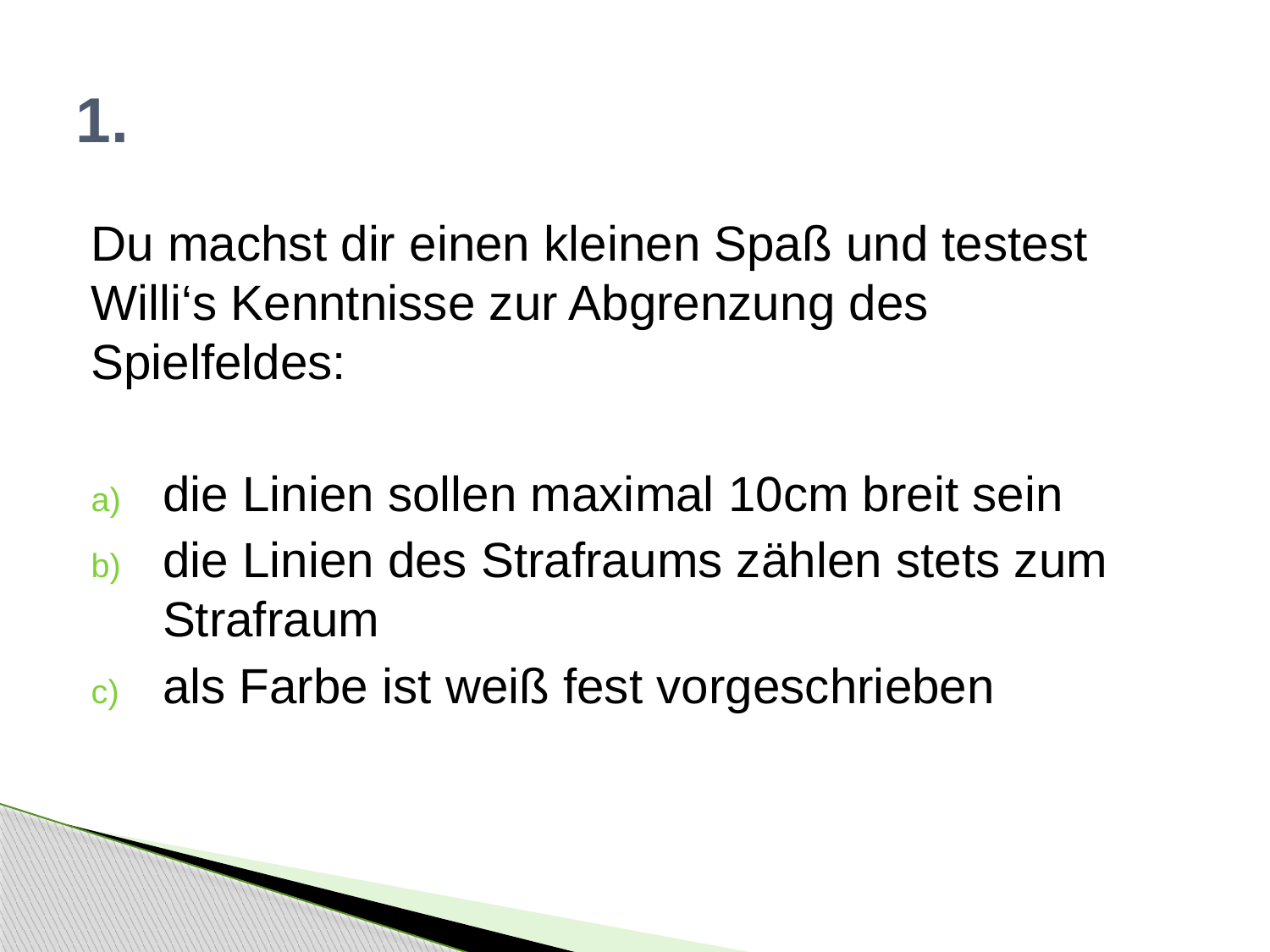

# 1.
Du machst dir einen kleinen Spaß und testest Willi‘s Kenntnisse zur Abgrenzung des Spielfeldes:

die Linien sollen maximal 10cm breit sein
die Linien des Strafraums zählen stets zum Strafraum
als Farbe ist weiß fest vorgeschrieben